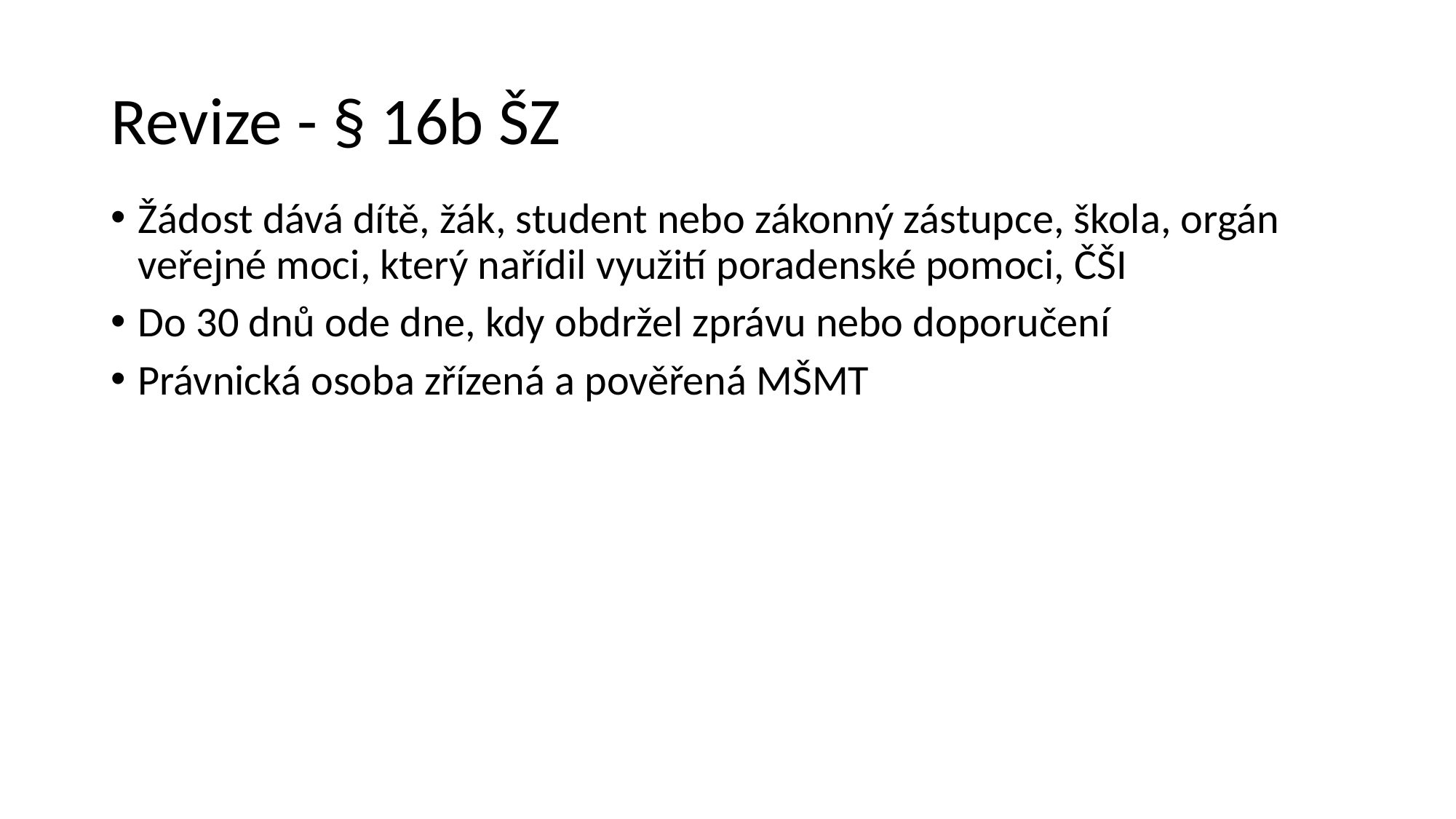

# Revize - § 16b ŠZ
Žádost dává dítě, žák, student nebo zákonný zástupce, škola, orgán veřejné moci, který nařídil využití poradenské pomoci, ČŠI
Do 30 dnů ode dne, kdy obdržel zprávu nebo doporučení
Právnická osoba zřízená a pověřená MŠMT